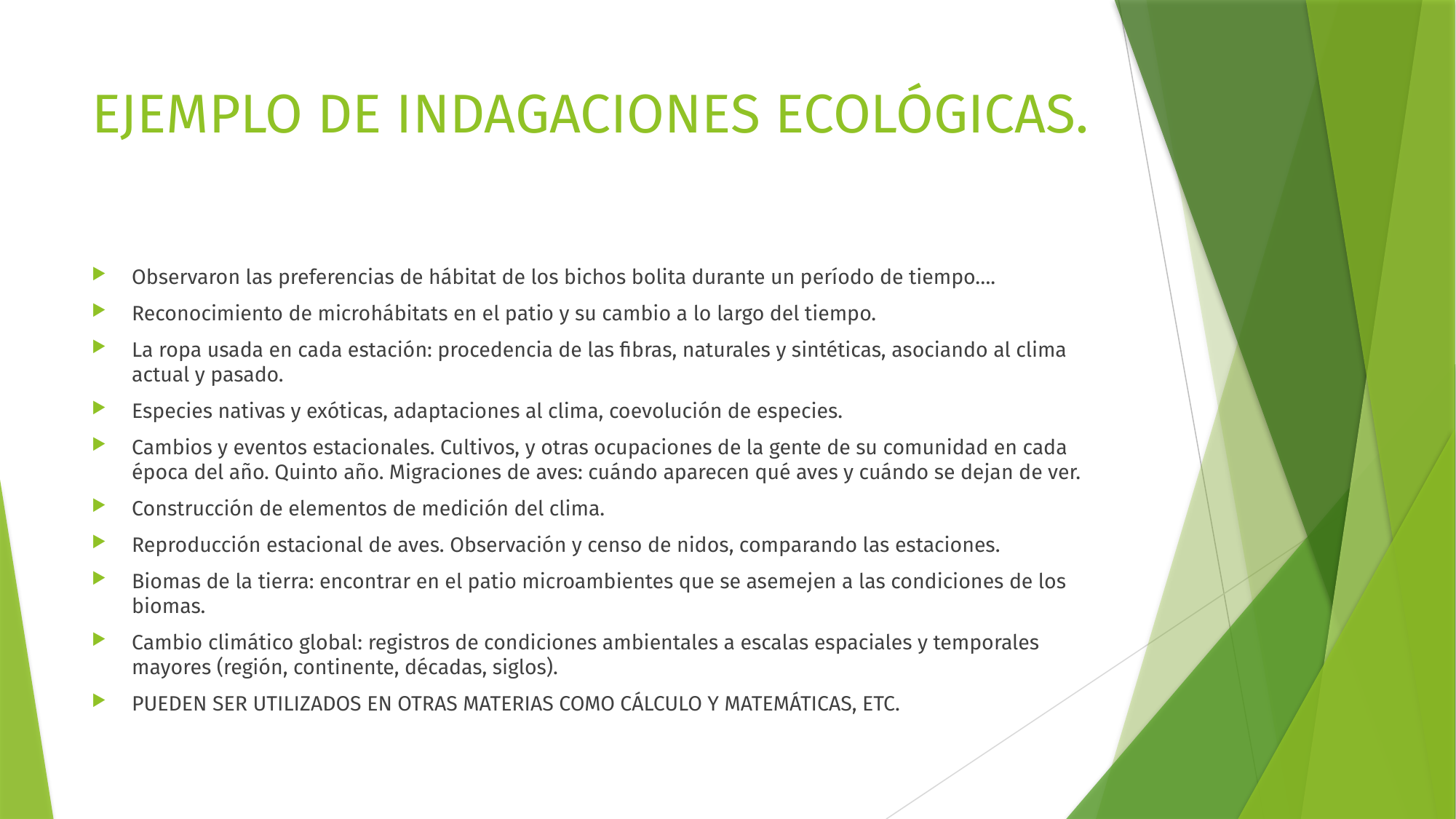

# EJEMPLO DE INDAGACIONES ECOLÓGICAS.
Observaron las preferencias de hábitat de los bichos bolita durante un período de tiempo….
Reconocimiento de microhábitats en el patio y su cambio a lo largo del tiempo.
La ropa usada en cada estación: procedencia de las fibras, naturales y sintéticas, asociando al clima actual y pasado.
Especies nativas y exóticas, adaptaciones al clima, coevolución de especies.
Cambios y eventos estacionales. Cultivos, y otras ocupaciones de la gente de su comunidad en cada época del año. Quinto año. Migraciones de aves: cuándo aparecen qué aves y cuándo se dejan de ver.
Construcción de elementos de medición del clima.
Reproducción estacional de aves. Observación y censo de nidos, comparando las estaciones.
Biomas de la tierra: encontrar en el patio microambientes que se asemejen a las condiciones de los biomas.
Cambio climático global: registros de condiciones ambientales a escalas espaciales y temporales mayores (región, continente, décadas, siglos).
PUEDEN SER UTILIZADOS EN OTRAS MATERIAS COMO CÁLCULO Y MATEMÁTICAS, ETC.